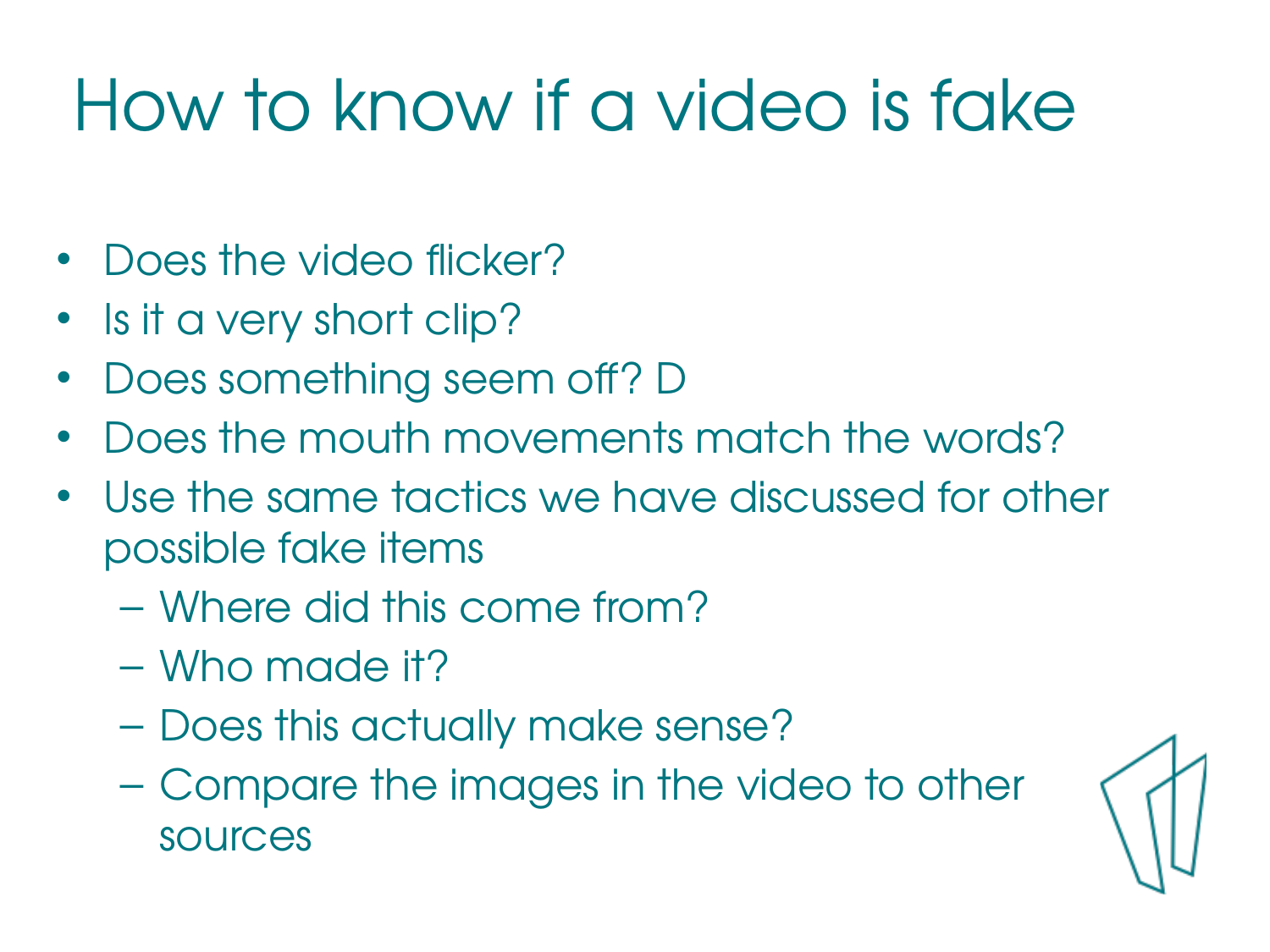

How to know if a video is fake
Does the video flicker?
Is it a very short clip?
Does something seem off? D
Does the mouth movements match the words?
Use the same tactics we have discussed for other possible fake items
Where did this come from?
Who made it?
Does this actually make sense?
Compare the images in the video to other sources